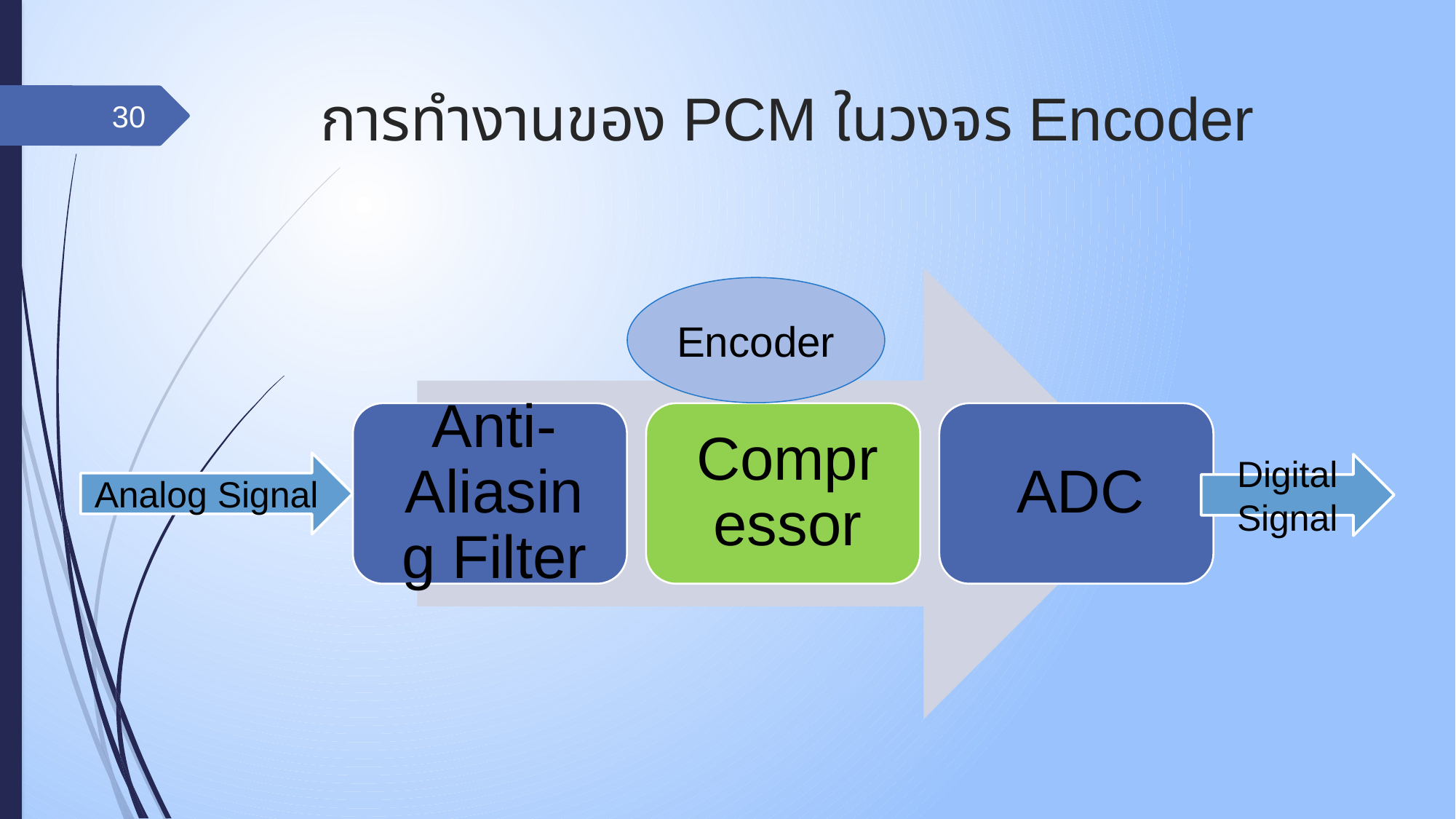

# การทำงานของ PCM ในวงจร Encoder
30
Anti-Aliasing Filter
Compressor
ADC
Encoder
Analog Signal
Digital Signal